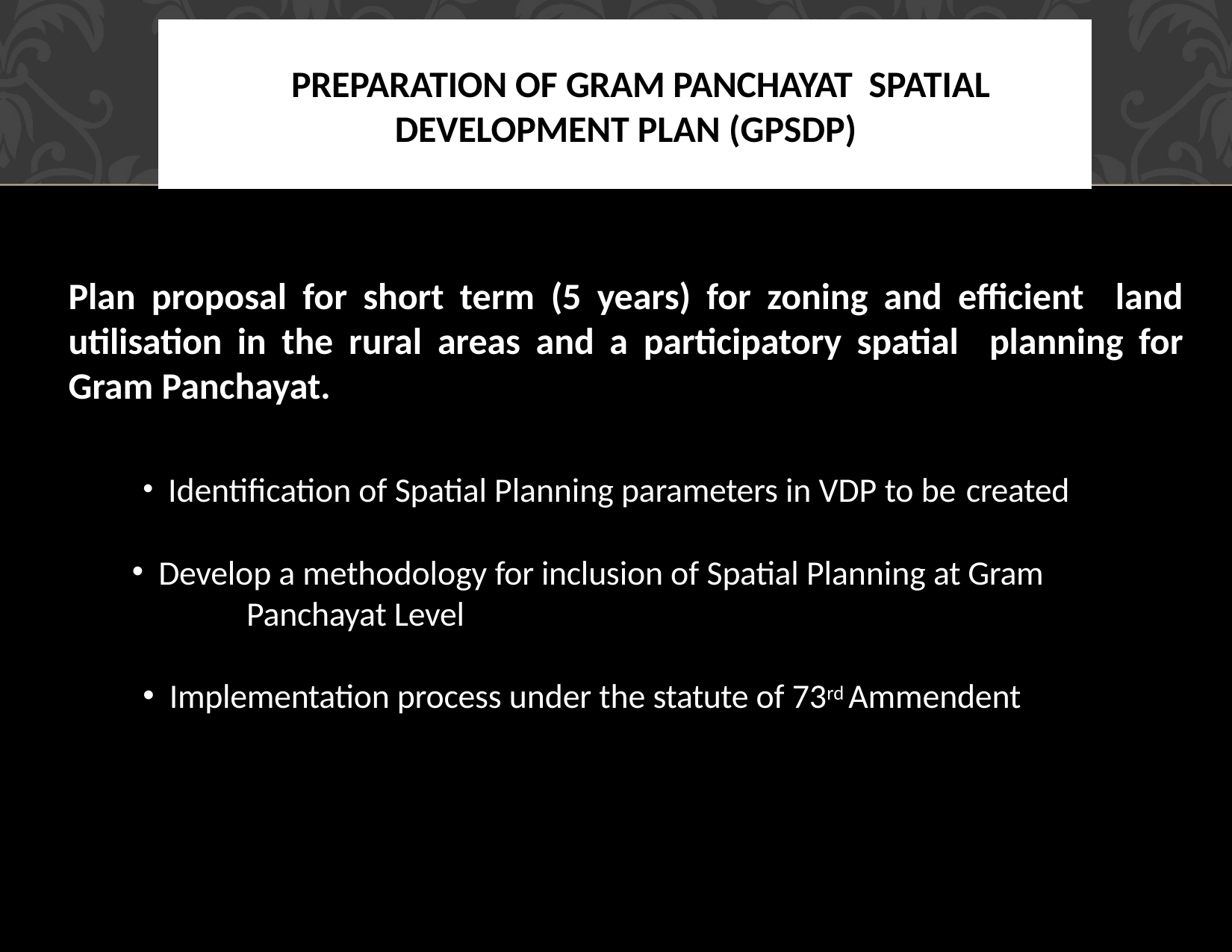

# Preparation of Gram Panchayat  Spatial Development Plan (GPSDP)
Plan proposal for short term (5 years) for zoning and efficient  land utilisation in the rural areas and a participatory spatial  planning for Gram Panchayat.

  Identification of Spatial Planning parameters in VDP to be created

  Develop a methodology for inclusion of Spatial Planning at Gram      	  Panchayat Level

  Implementation process under the statute of 73rd Ammendent